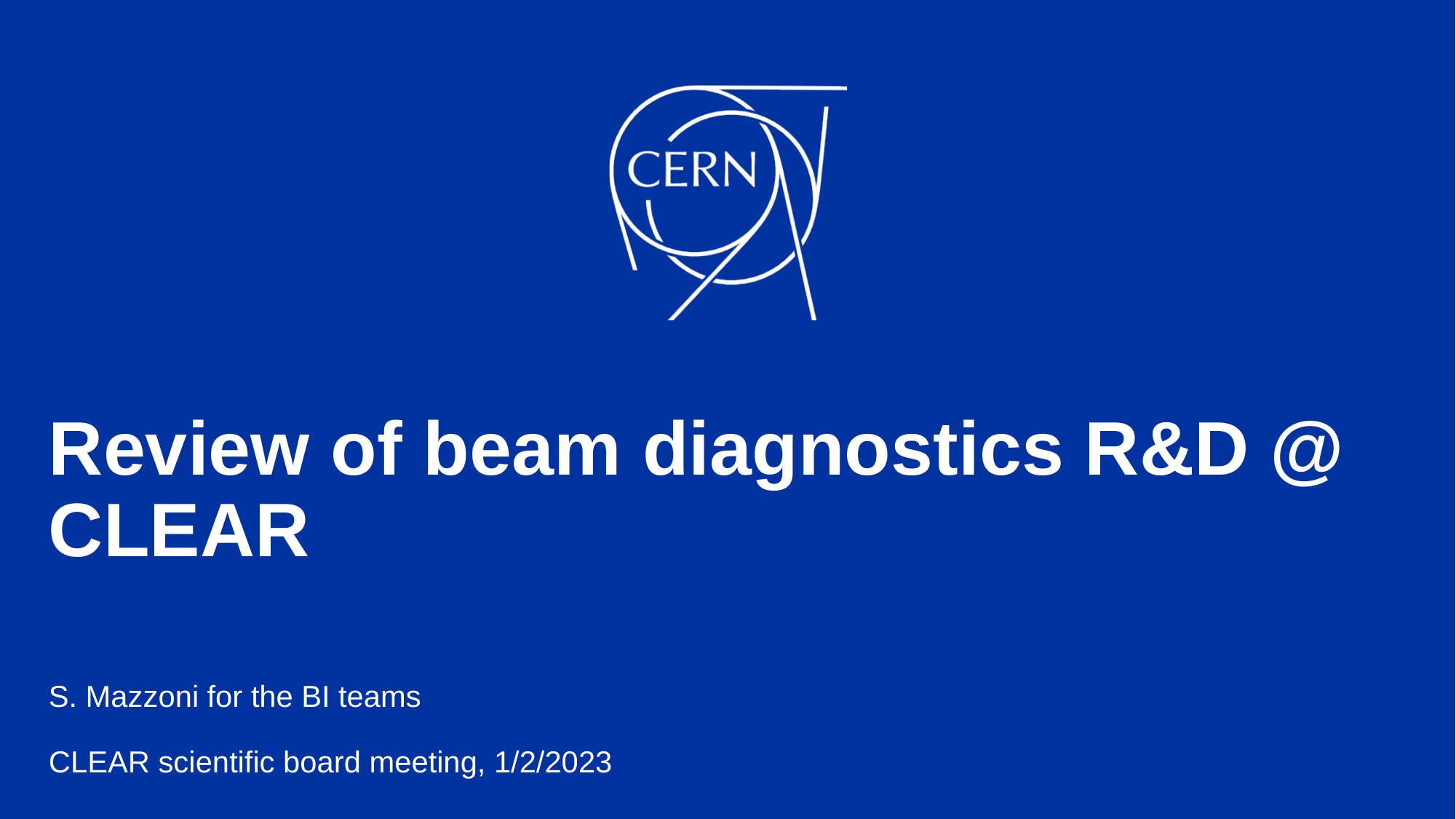

# Review of beam diagnostics R&D @ CLEAR
S. Mazzoni for the BI teams
CLEAR scientific board meeting, 1/2/2023